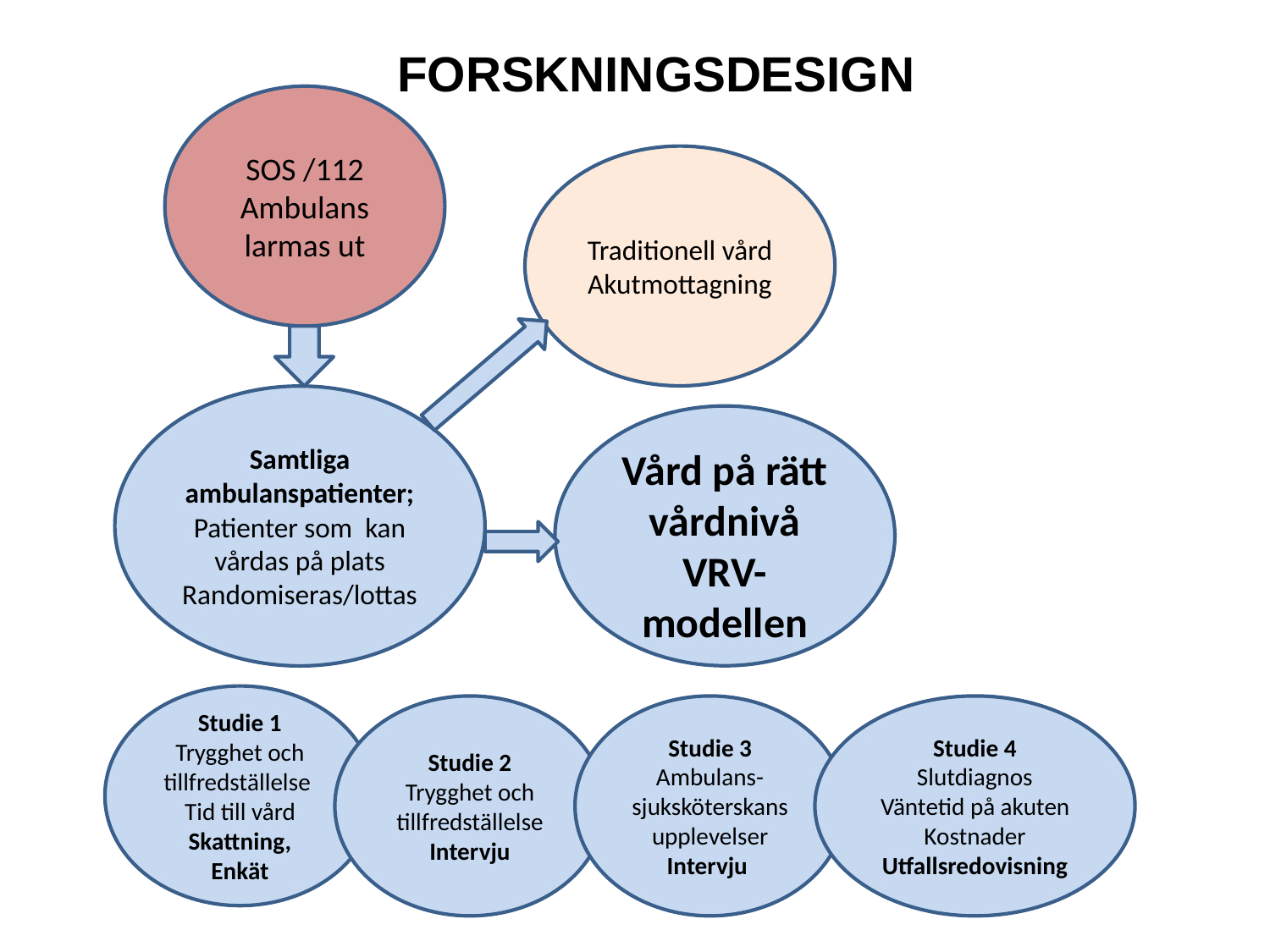

FORSKNINGSDESIGN
SOS /112
Ambulans larmas ut
Traditionell vård
Akutmottagning

Samtliga ambulanspatienter; Patienter som  kan vårdas på plats
Randomiseras/lottas

Vård på rätt vårdnivå VRV-modellen

Studie 1 Trygghet och tillfredställelse
Tid till vård
Skattning,
Enkät
Studie 2
Trygghet och tillfredställelse
Intervju
Studie 3
Ambulans-sjuksköterskans
upplevelser
Intervju
Studie 4
Slutdiagnos
Väntetid på akuten
Kostnader
Utfallsredovisning